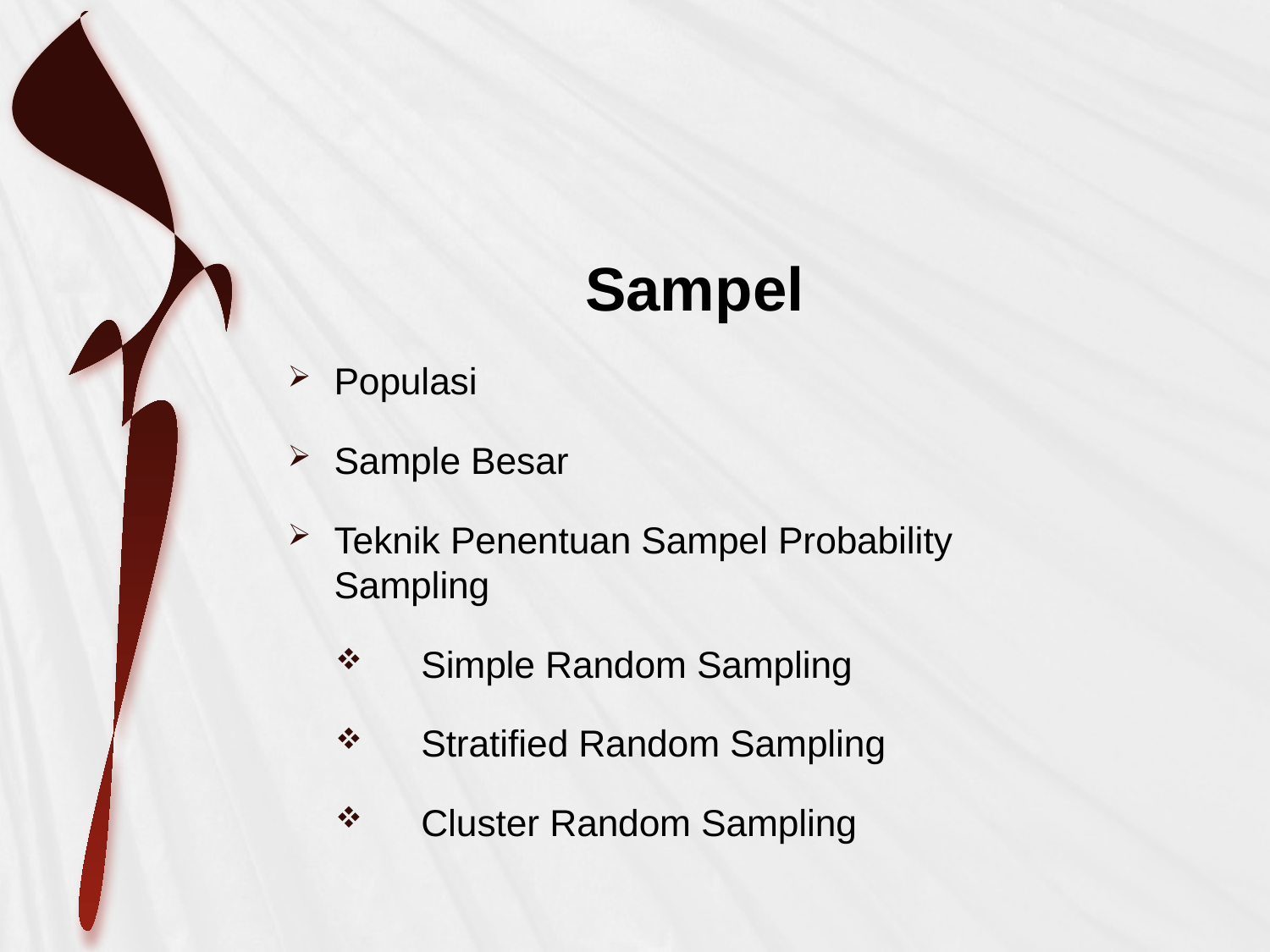

Sampel
Populasi
Sample Besar
Teknik Penentuan Sampel Probability Sampling
Simple Random Sampling
Stratified Random Sampling
Cluster Random Sampling